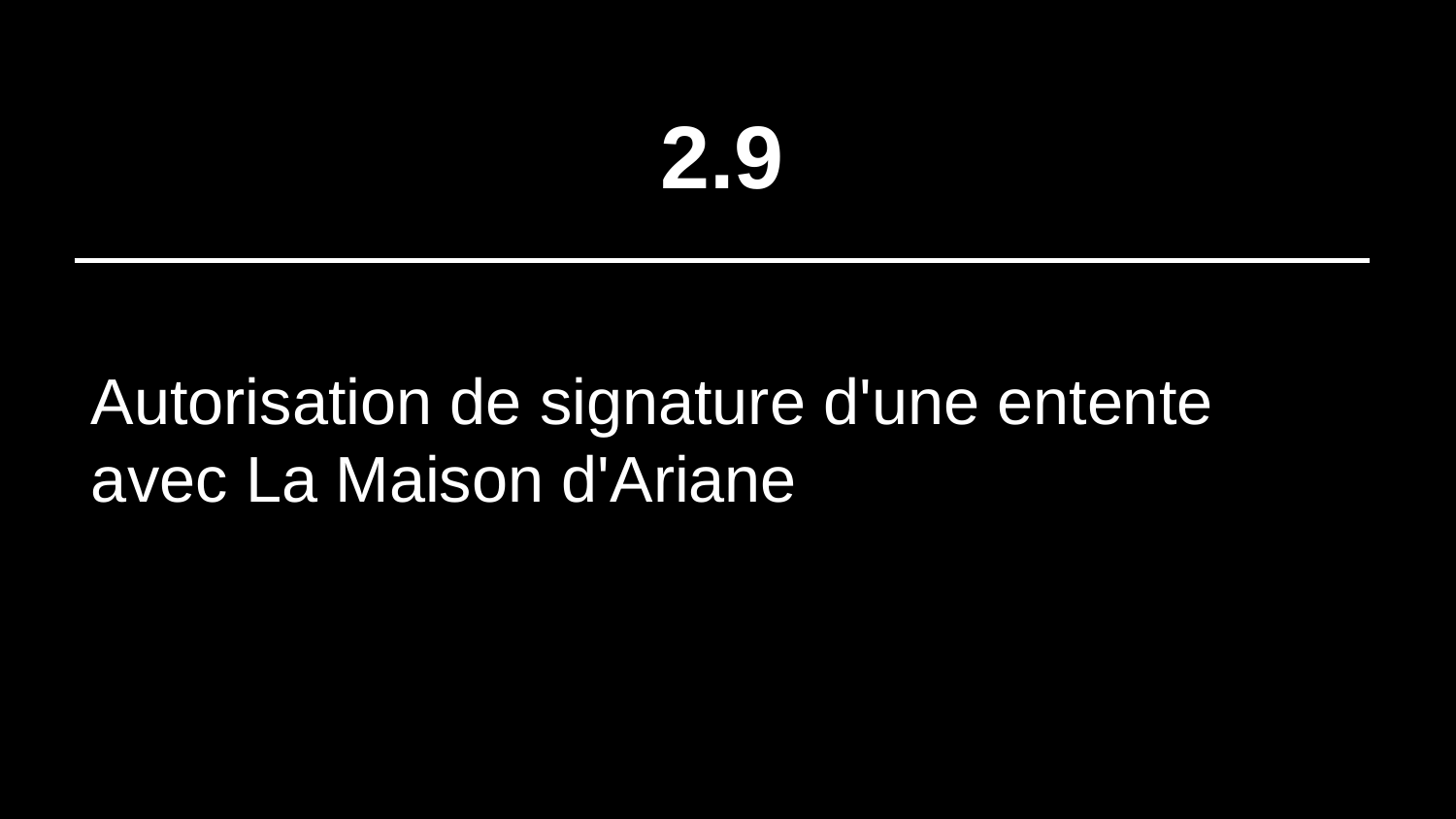

# 2.9

Autorisation de signature d'une entente avec La Maison d'Ariane